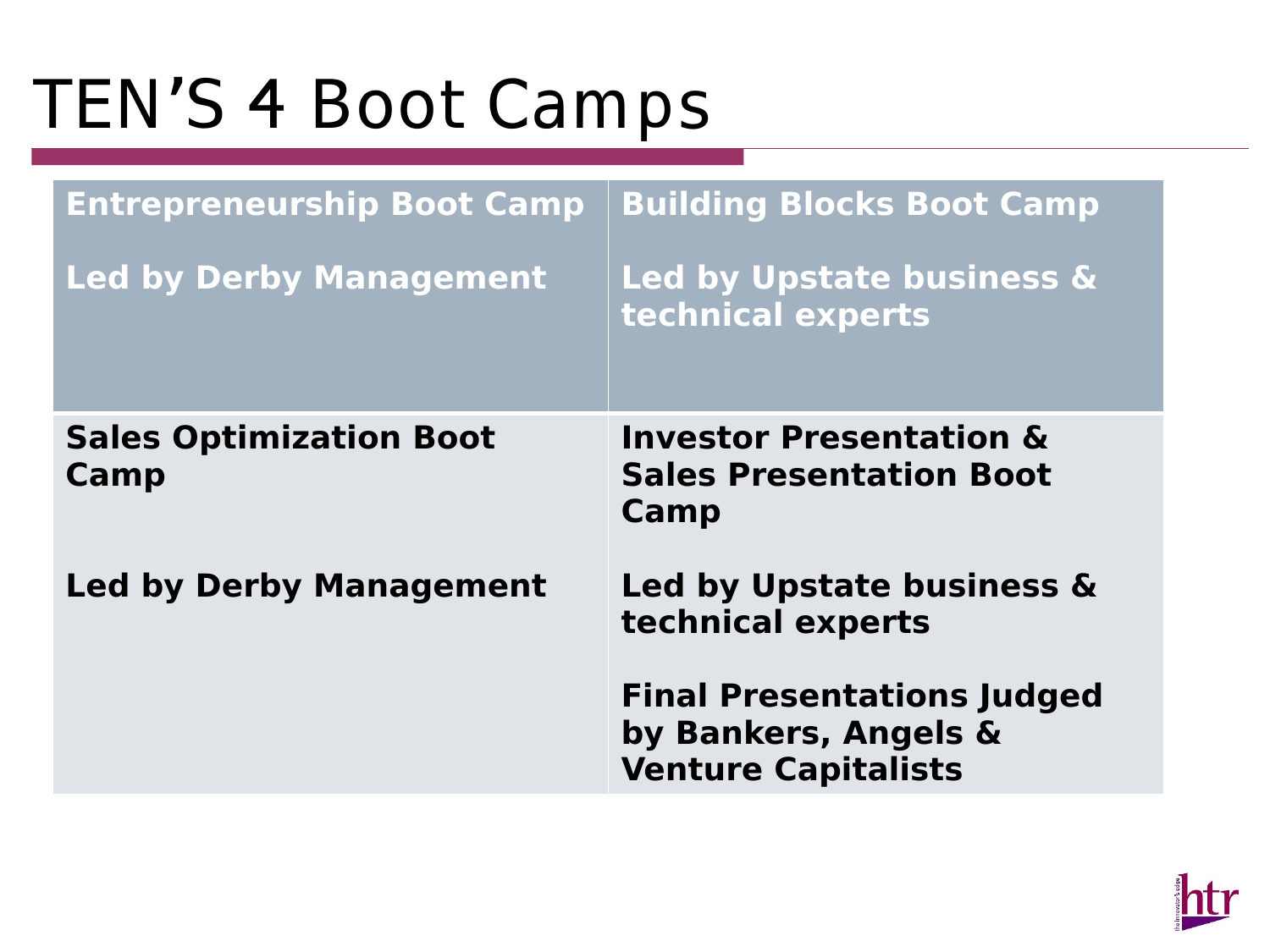

# TEN’S 4 Boot Camps
| Entrepreneurship Boot Camp Led by Derby Management | Building Blocks Boot Camp Led by Upstate business & technical experts |
| --- | --- |
| Sales Optimization Boot Camp Led by Derby Management | Investor Presentation & Sales Presentation Boot Camp Led by Upstate business & technical experts Final Presentations Judged by Bankers, Angels & Venture Capitalists |